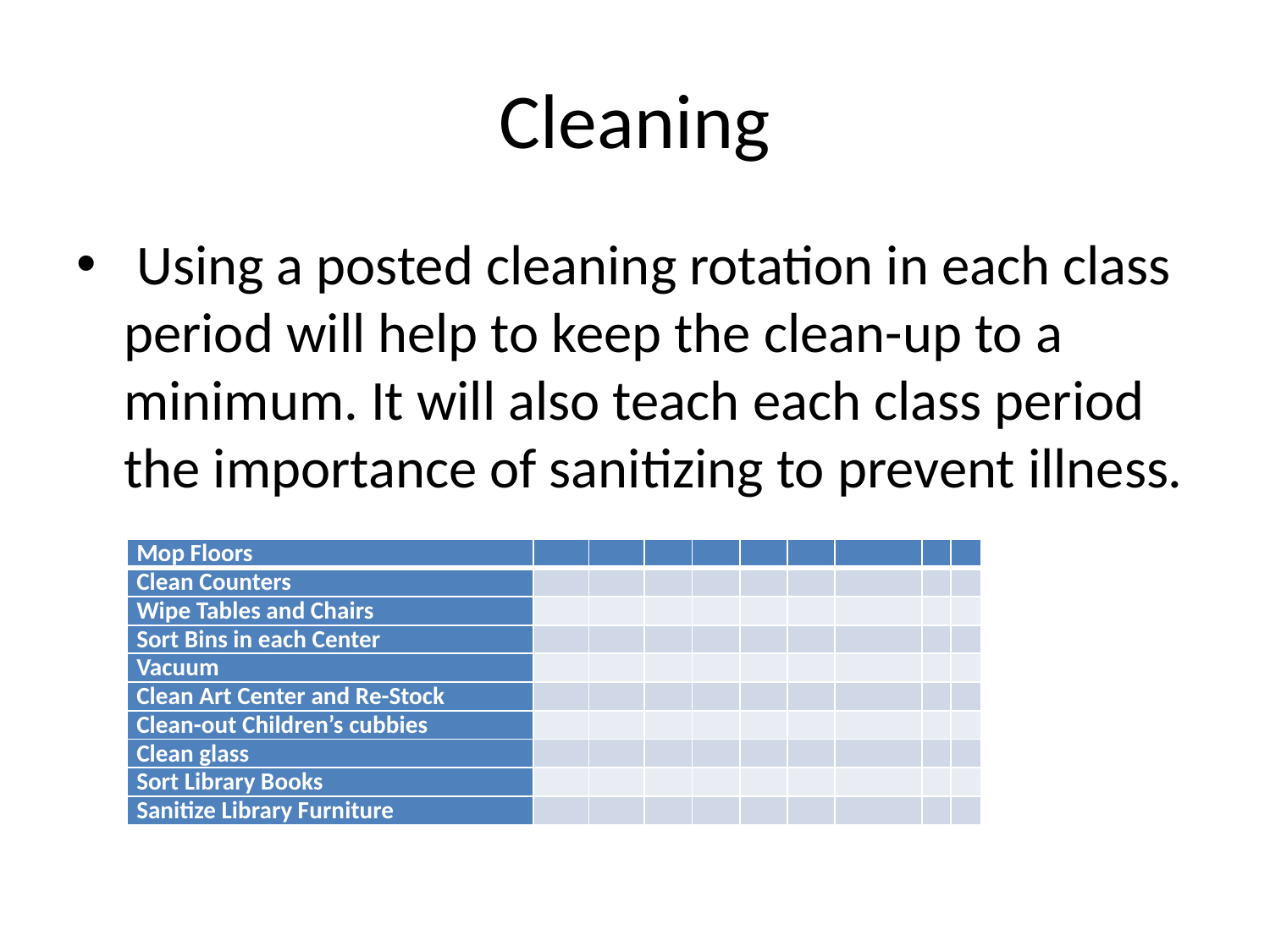

# Cleaning
 Using a posted cleaning rotation in each class period will help to keep the clean-up to a minimum. It will also teach each class period the importance of sanitizing to prevent illness.

| Mop Floors |  |  |  |  |  |  |  |  |  |
| --- | --- | --- | --- | --- | --- | --- | --- | --- | --- |
| Clean Counters |  |  |  |  |  |  |  |  |  |
| Wipe Tables and Chairs |  |  |  |  |  |  |  |  |  |
| Sort Bins in each Center |  |  |  |  |  |  |  |  |  |
| Vacuum |  |  |  |  |  |  |  |  |  |
| Clean Art Center and Re-Stock |  |  |  |  |  |  |  |  |  |
| Clean-out Children’s cubbies |  |  |  |  |  |  |  |  |  |
| Clean glass |  |  |  |  |  |  |  |  |  |
| Sort Library Books |  |  |  |  |  |  |  |  |  |
| Sanitize Library Furniture |  |  |  |  |  |  |  |  |  |